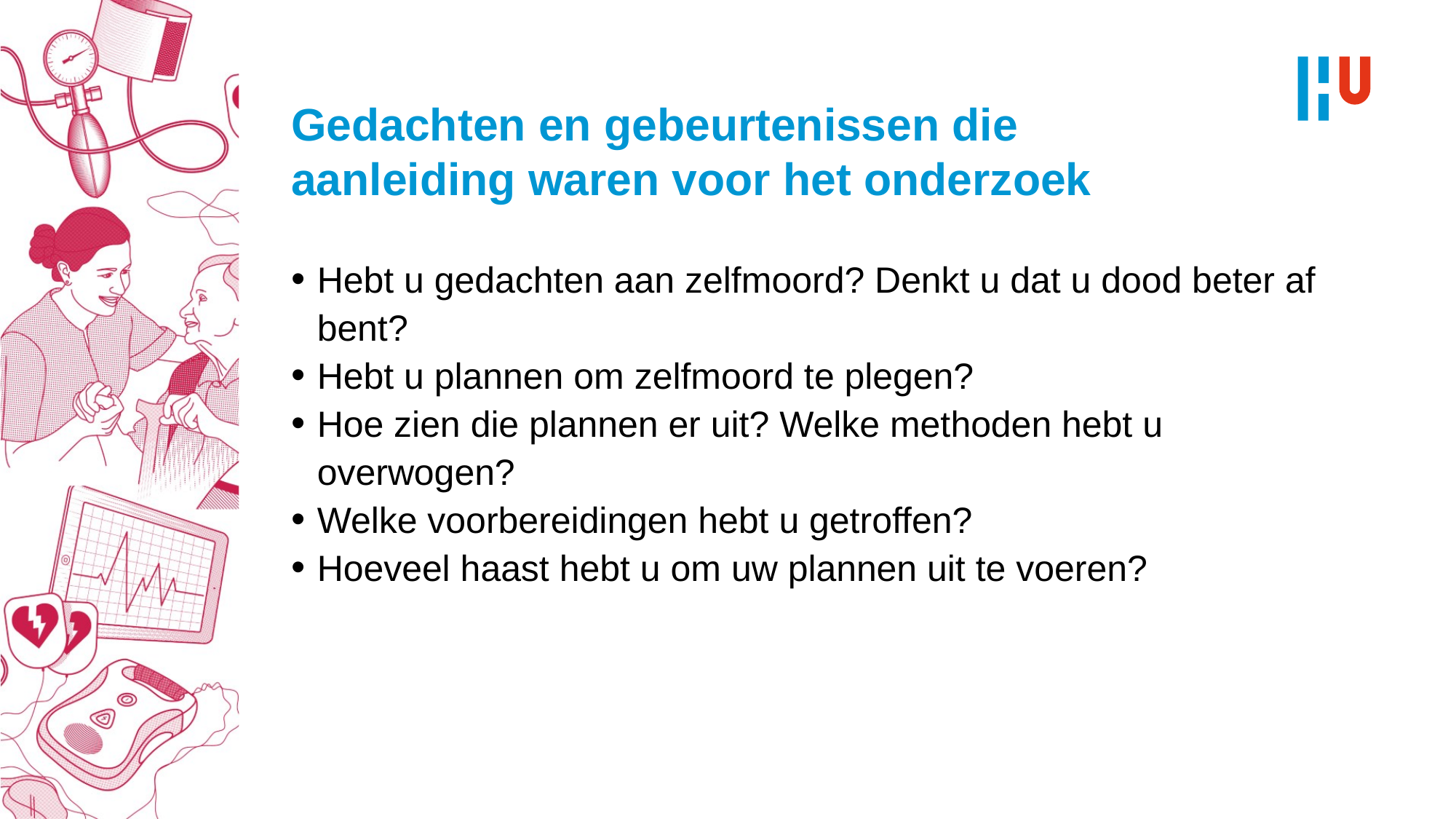

# Gedachten en gebeurtenissen die aanleiding waren voor het onderzoek

Hebt u gedachten aan zelfmoord? Denkt u dat u dood beter af bent?
Hebt u plannen om zelfmoord te plegen?
Hoe zien die plannen er uit? Welke methoden hebt u overwogen?
Welke voorbereidingen hebt u getroffen?
Hoeveel haast hebt u om uw plannen uit te voeren?